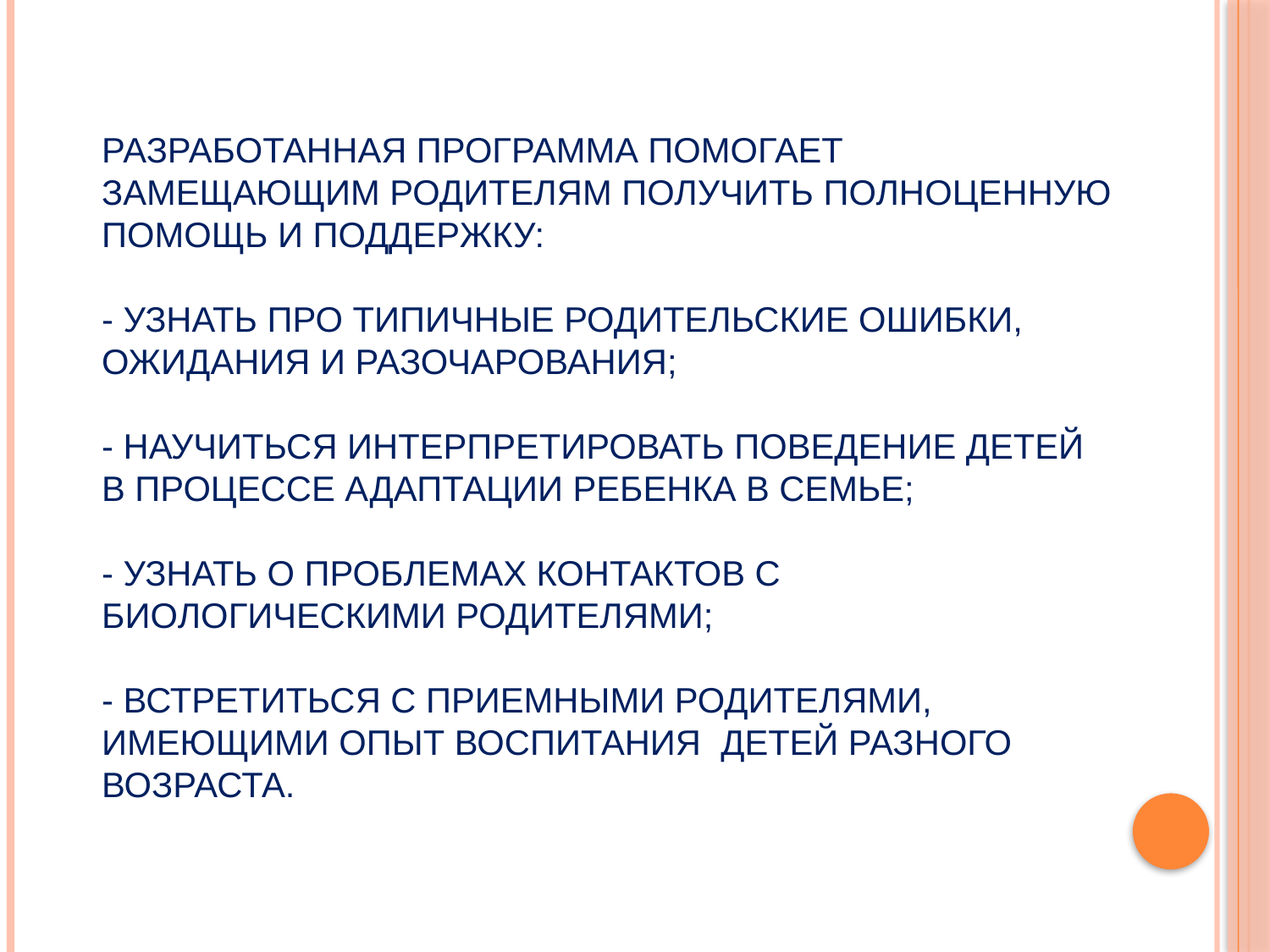

# Разработанная программа помогает замещающим родителям получить полноценную помощь и поддержку: - узнать про типичные родительские ошибки, ожидания и разочарования; - научиться интерпретировать поведение детей в процессе адаптации ребенка в семье; - узнать о проблемах контактов с биологическими родителями; - встретиться с приемными родителями, имеющими опыт воспитания  детей разного возраста.